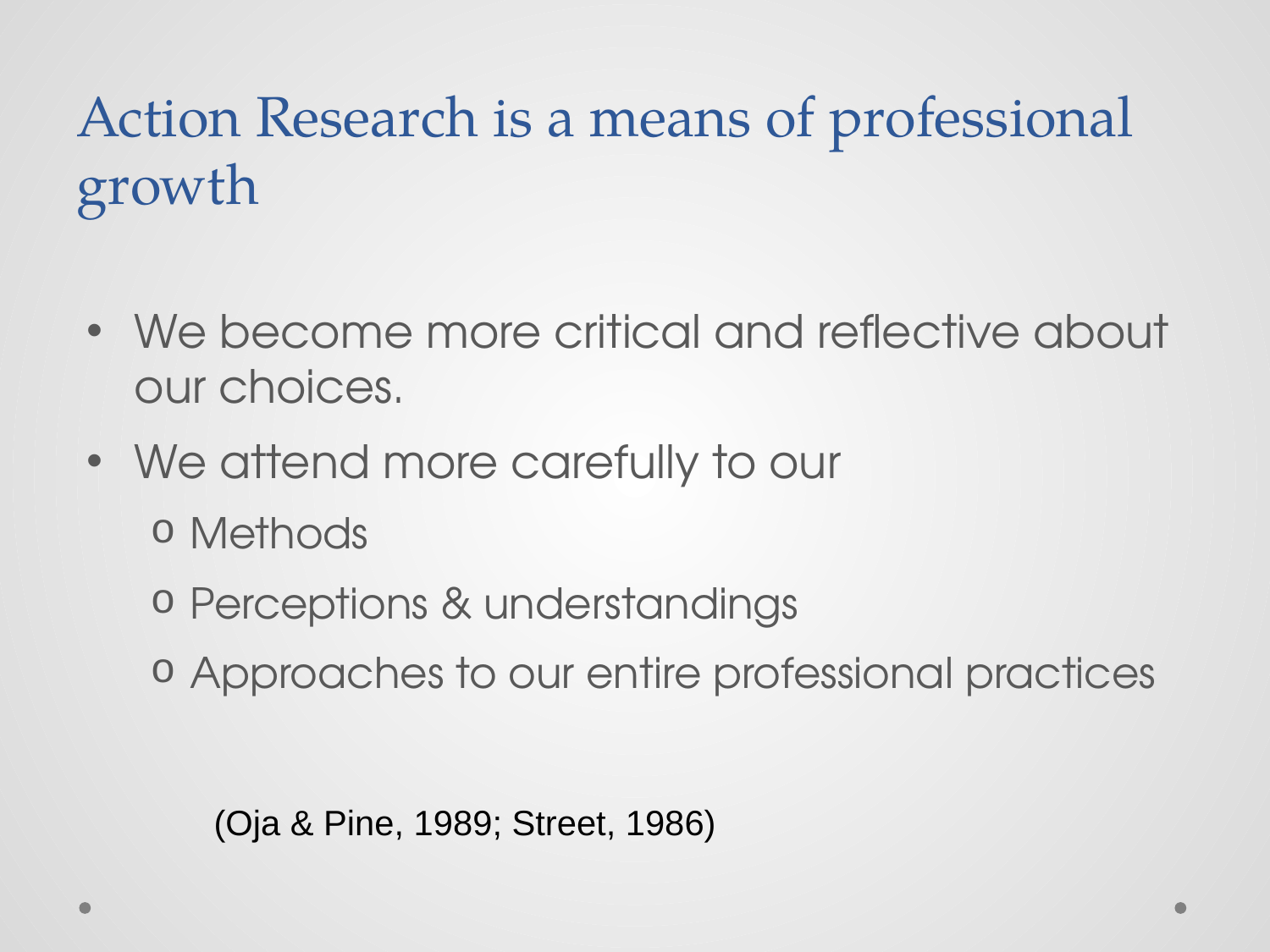

# Action Research is a means of professional growth
We become more critical and reflective about our choices.
We attend more carefully to our
Methods
Perceptions & understandings
Approaches to our entire professional practices

(Oja & Pine, 1989; Street, 1986)